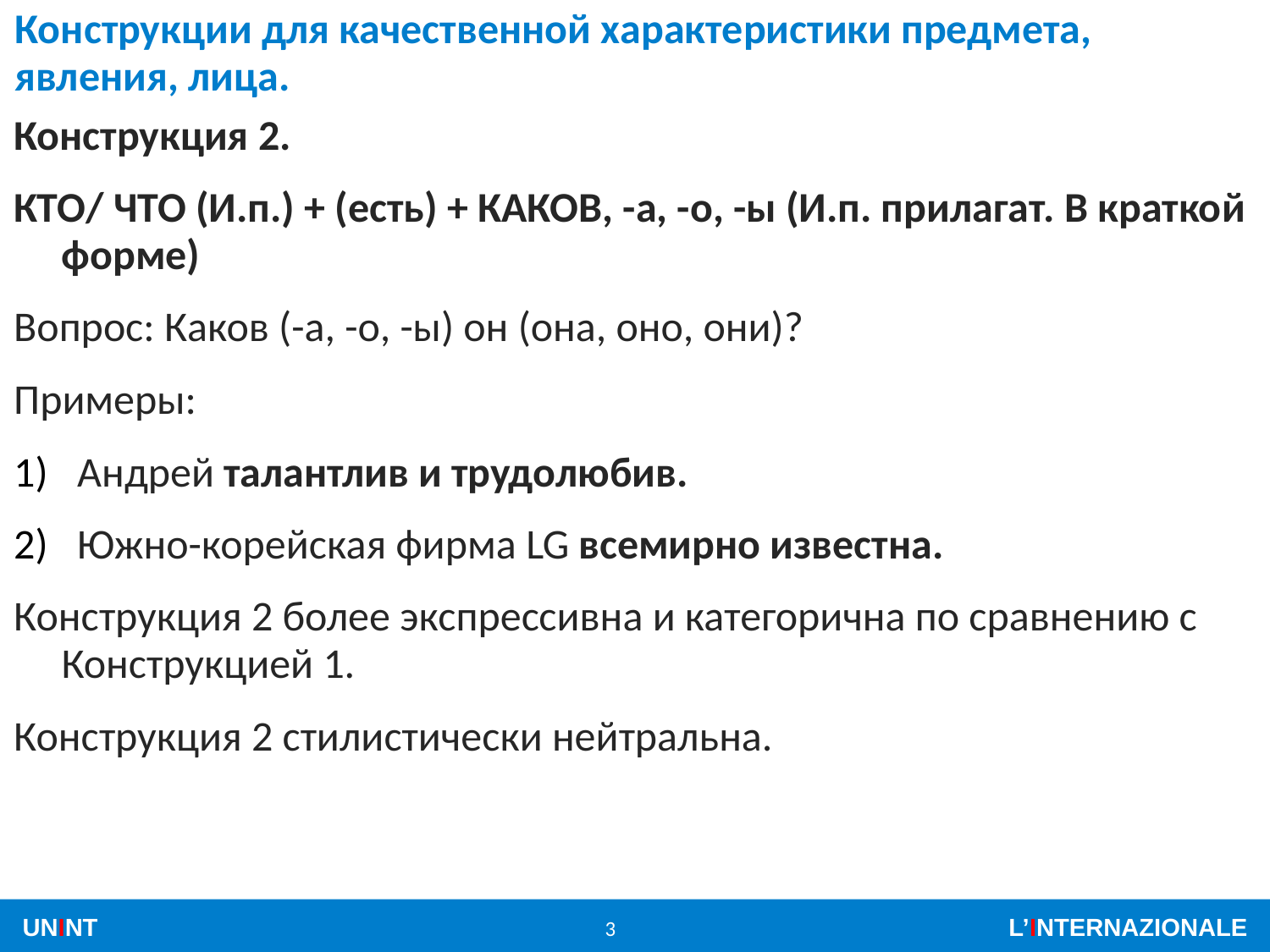

# Конструкции для качественной характеристики предмета, явления, лица.
Конструкция 2.
КТО/ ЧТО (И.п.) + (есть) + КАКОВ, -а, -о, -ы (И.п. прилагат. В краткой форме)
Вопрос: Каков (-а, -о, -ы) он (она, оно, они)?
Примеры:
Андрей талантлив и трудолюбив.
Южно-корейская фирма LG всемирно известна.
Конструкция 2 более экспрессивна и категорична по сравнению с Конструкцией 1.
Конструкция 2 стилистически нейтральна.

3